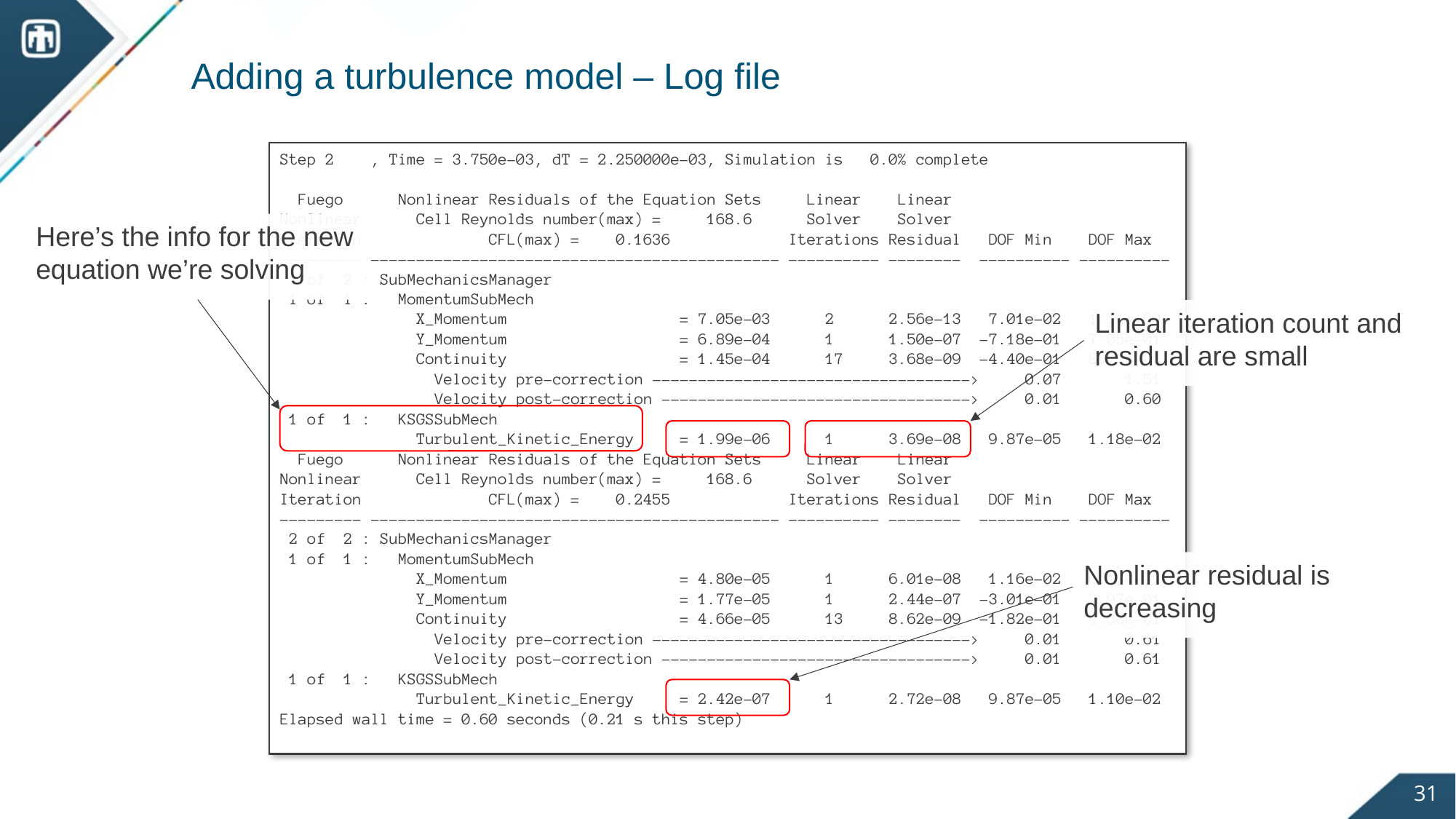

# Adding a turbulence model – Log file
Step 2    , Time = 3.750e-03, dT = 2.250000e-03, Simulation is   0.0% complete

  Fuego      Nonlinear Residuals of the Equation Sets     Linear    Linear
Nonlinear      Cell Reynolds number(max) =     168.6      Solver    Solver
Iteration              CFL(max) =    0.1636             Iterations Residual   DOF Min    DOF Max
--------- --------------------------------------------- ---------- --------  ---------- ----------
 1 of  2 : SubMechanicsManager
 1 of  1 :   MomentumSubMech
               X_Momentum                   = 7.05e-03      2      2.56e-13   7.01e-02   1.51e+00
               Y_Momentum                   = 6.89e-04      1      1.50e-07  -7.18e-01   7.05e-01
               Continuity                   = 1.45e-04      17     3.68e-09  -4.40e-01   8.72e-01
                 Velocity pre-correction ----------------------------------->     0.07       1.51
                 Velocity post-correction ---------------------------------->     0.01       0.60
 1 of  1 :   KSGSSubMech
               Turbulent_Kinetic_Energy     = 1.99e-06      1      3.69e-08   9.87e-05   1.18e-02
  Fuego      Nonlinear Residuals of the Equation Sets     Linear    Linear
Nonlinear      Cell Reynolds number(max) =     168.6      Solver    Solver
Iteration              CFL(max) =    0.2455             Iterations Residual   DOF Min    DOF Max
--------- --------------------------------------------- ---------- --------  ---------- ----------
 2 of  2 : SubMechanicsManager
 1 of  1 :   MomentumSubMech
               X_Momentum                   = 4.80e-05      1      6.01e-08   1.16e-02   6.12e-01
               Y_Momentum                   = 1.77e-05      1      2.44e-07  -3.01e-01   2.97e-01
               Continuity                   = 4.66e-05      13     8.62e-09  -1.82e-01   4.50e-01
                 Velocity pre-correction ----------------------------------->     0.01       0.61
                 Velocity post-correction ---------------------------------->     0.01       0.61
 1 of  1 :   KSGSSubMech
               Turbulent_Kinetic_Energy     = 2.42e-07      1      2.72e-08   9.87e-05   1.10e-02
Elapsed wall time = 0.60 seconds (0.21 s this step)
Here’s the info for the new equation we’re solving
Linear iteration count and
residual are small

Nonlinear residual is decreasing

31